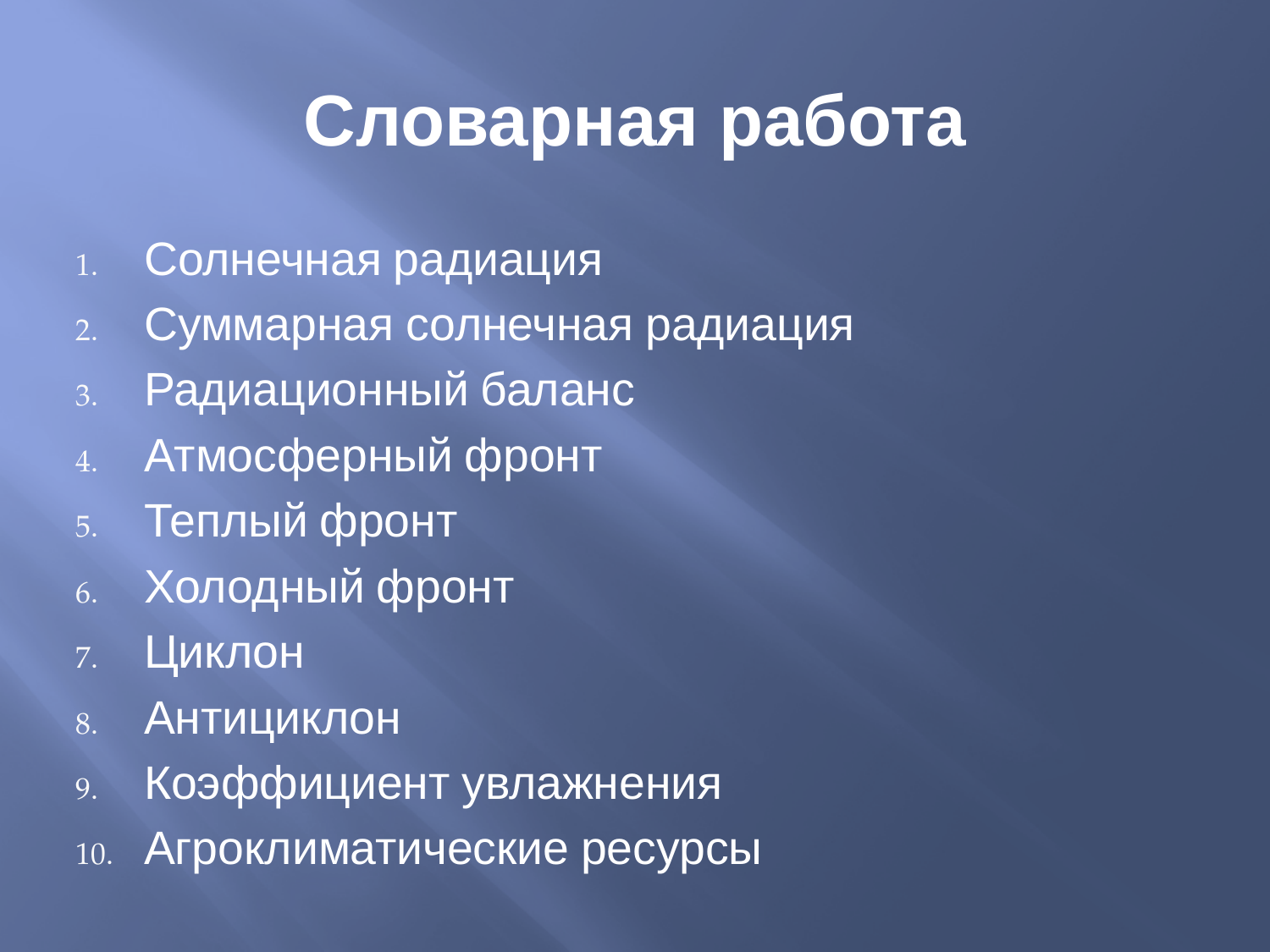

# Словарная работа
Солнечная радиация
Суммарная солнечная радиация
Радиационный баланс
Атмосферный фронт
Теплый фронт
Холодный фронт
Циклон
Антициклон
Коэффициент увлажнения
Агроклиматические ресурсы